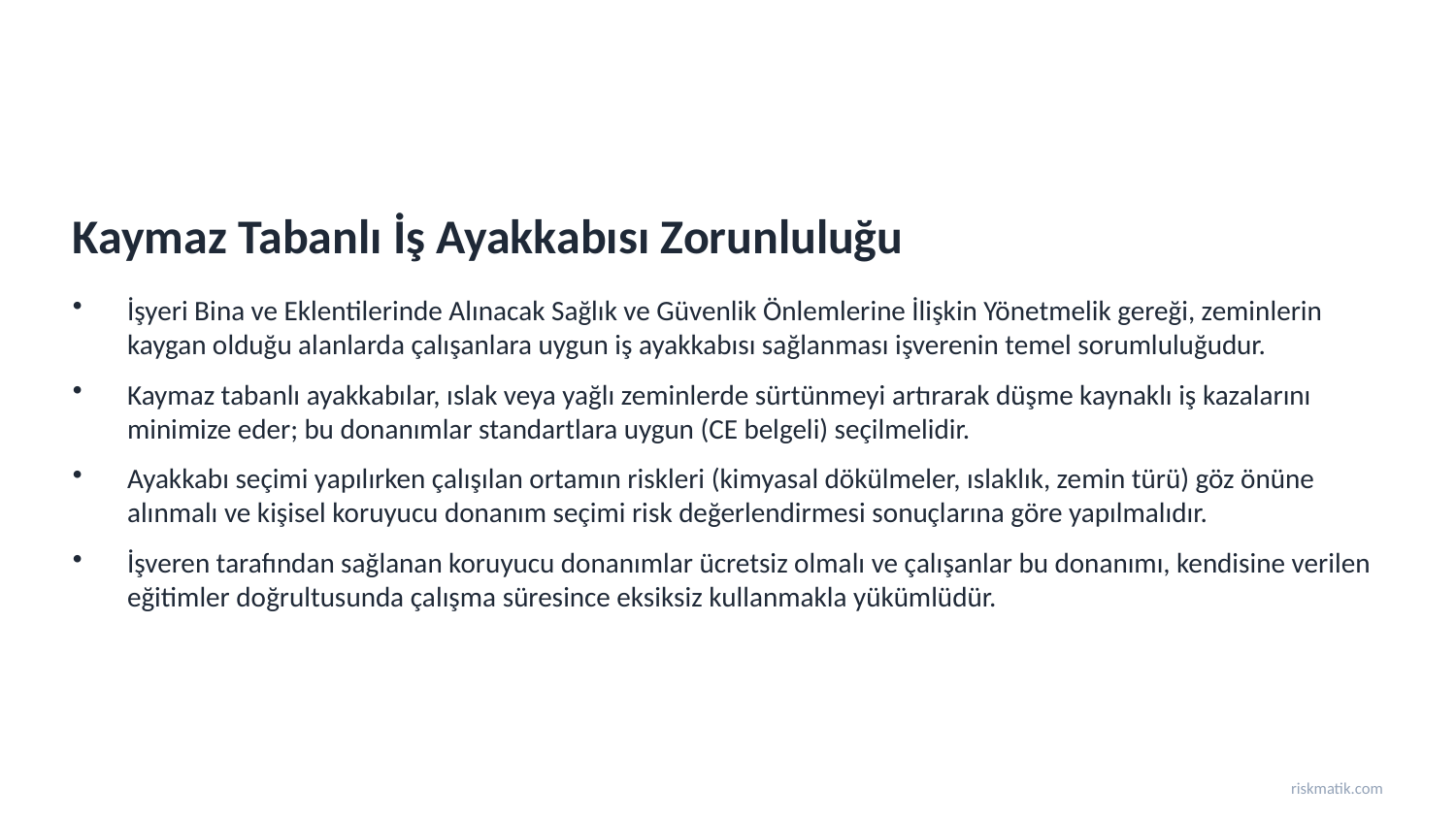

Kaymaz Tabanlı İş Ayakkabısı Zorunluluğu
İşyeri Bina ve Eklentilerinde Alınacak Sağlık ve Güvenlik Önlemlerine İlişkin Yönetmelik gereği, zeminlerin kaygan olduğu alanlarda çalışanlara uygun iş ayakkabısı sağlanması işverenin temel sorumluluğudur.
Kaymaz tabanlı ayakkabılar, ıslak veya yağlı zeminlerde sürtünmeyi artırarak düşme kaynaklı iş kazalarını minimize eder; bu donanımlar standartlara uygun (CE belgeli) seçilmelidir.
Ayakkabı seçimi yapılırken çalışılan ortamın riskleri (kimyasal dökülmeler, ıslaklık, zemin türü) göz önüne alınmalı ve kişisel koruyucu donanım seçimi risk değerlendirmesi sonuçlarına göre yapılmalıdır.
İşveren tarafından sağlanan koruyucu donanımlar ücretsiz olmalı ve çalışanlar bu donanımı, kendisine verilen eğitimler doğrultusunda çalışma süresince eksiksiz kullanmakla yükümlüdür.
riskmatik.com